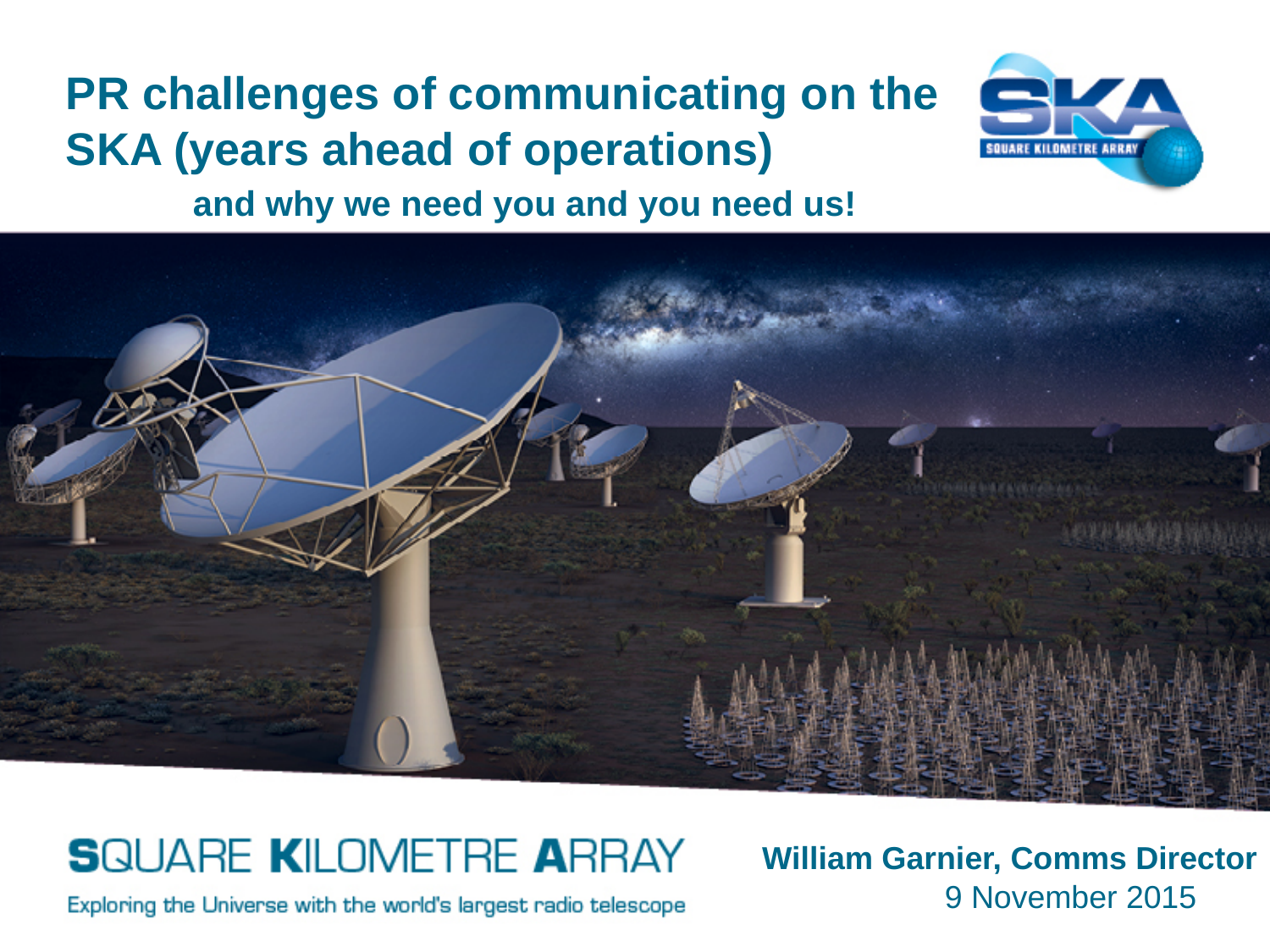

PR challenges of communicating on the SKA (years ahead of operations)
	and why we need you and you need us!
William Garnier, Comms Director
9 November 2015